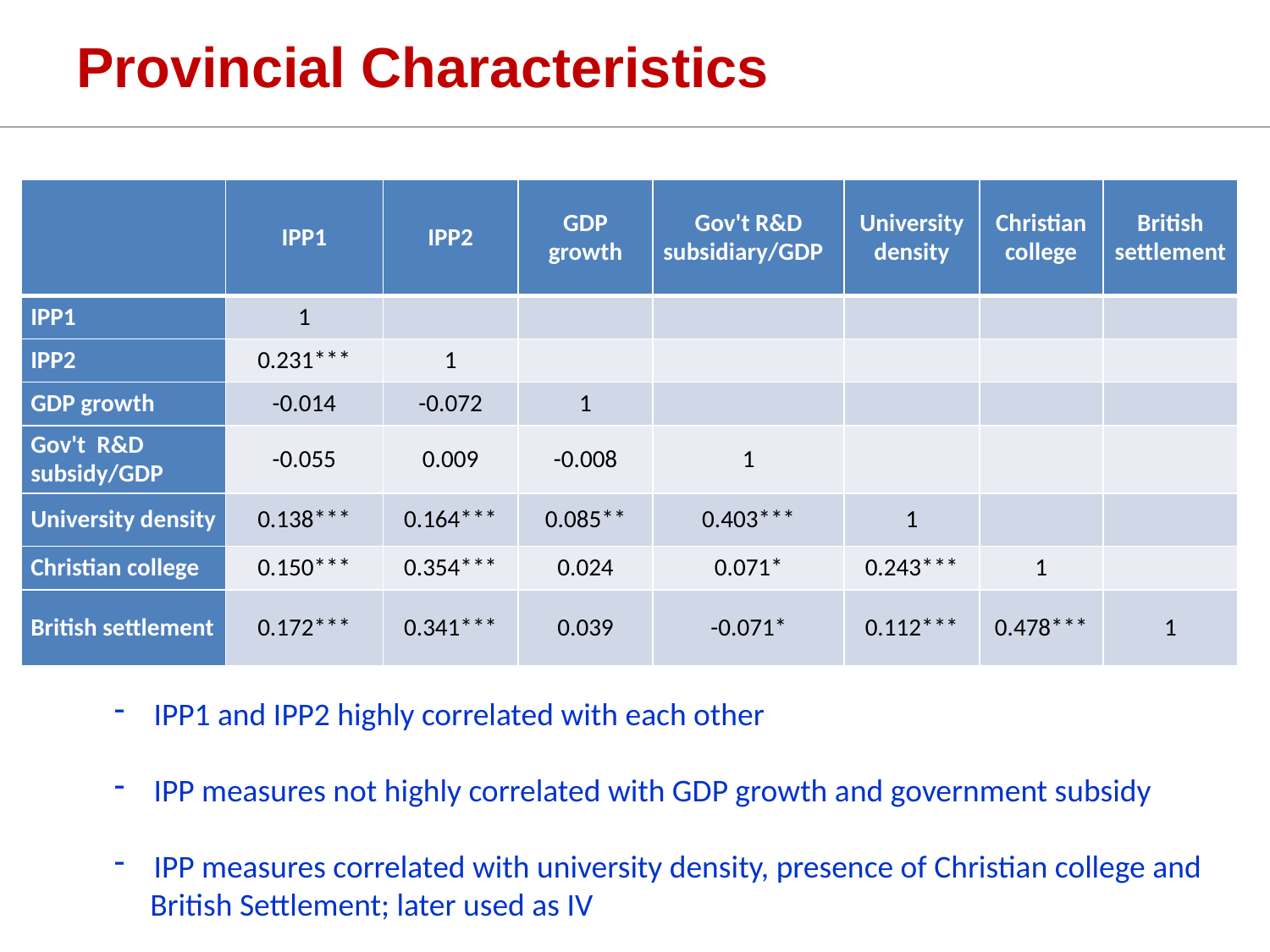

# Provincial Characteristics
|  | IPP1 | IPP2 | GDP growth | Gov't R&D subsidiary/GDP | University density | Christian college | British settlement |
| --- | --- | --- | --- | --- | --- | --- | --- |
| IPP1 | 1 |  |  |  |  |  |  |
| IPP2 | 0.231\*\*\* | 1 |  |  |  |  |  |
| GDP growth | -0.014 | -0.072 | 1 |  |  |  |  |
| Gov't R&D subsidy/GDP | -0.055 | 0.009 | -0.008 | 1 |  |  |  |
| University density | 0.138\*\*\* | 0.164\*\*\* | 0.085\*\* | 0.403\*\*\* | 1 |  |  |
| Christian college | 0.150\*\*\* | 0.354\*\*\* | 0.024 | 0.071\* | 0.243\*\*\* | 1 |  |
| British settlement | 0.172\*\*\* | 0.341\*\*\* | 0.039 | -0.071\* | 0.112\*\*\* | 0.478\*\*\* | 1 |

IPP1 and IPP2 highly correlated with each other

IPP measures not highly correlated with GDP growth and government subsidy

IPP measures correlated with university density, presence of Christian college and
     British Settlement; later used as IV